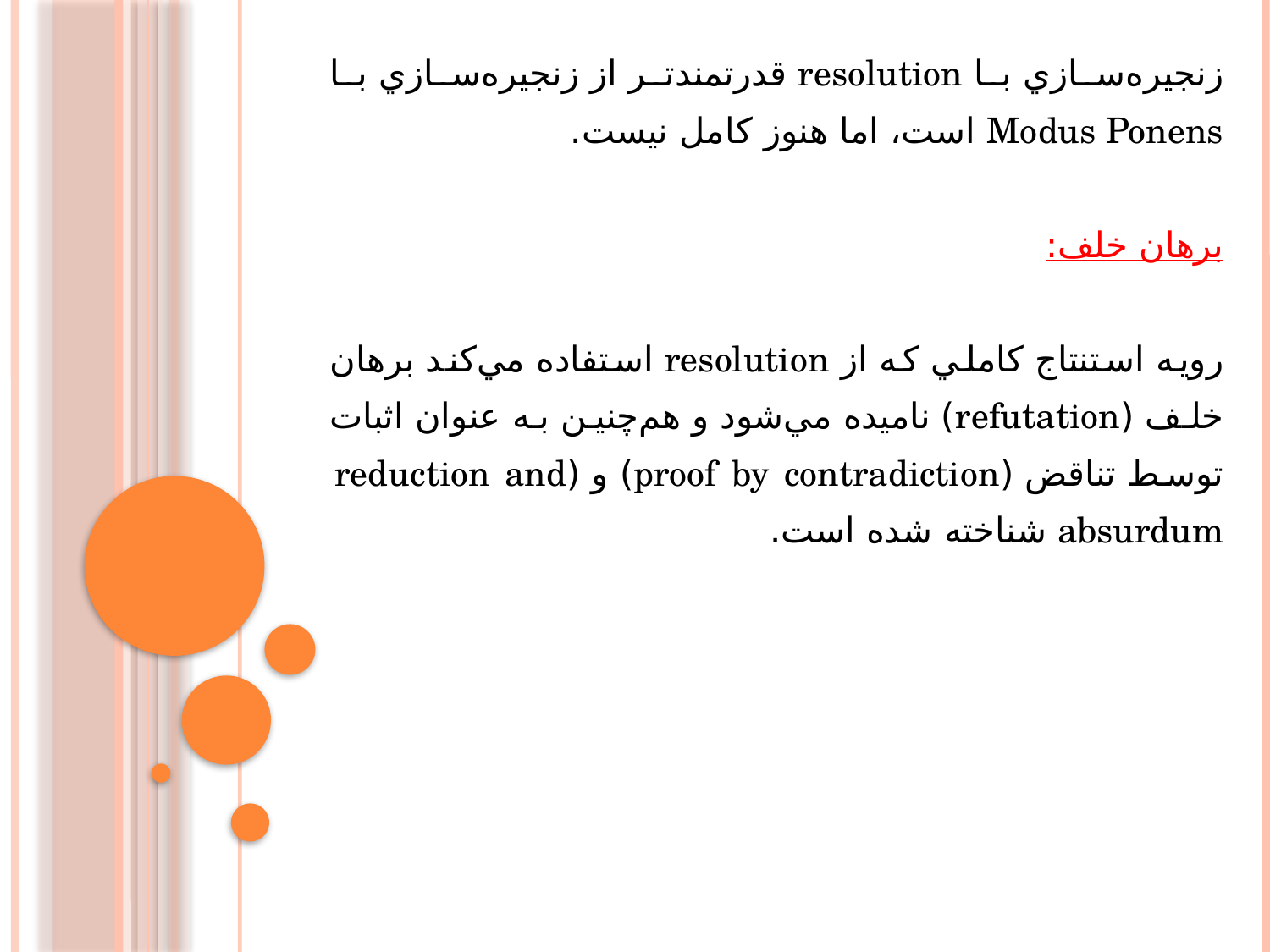

زنجيره‌سازي با resolution قدرتمندتر از زنجيره‌سازي با Modus Ponens است، اما هنوز کامل نيست.

برهان خلف:

رويه استنتاج کاملي که از resolution استفاده مي‌کند برهان خلف (refutation) ناميده مي‌شود و هم‌چنين به عنوان اثبات توسط تناقض (proof by contradiction) و (reduction and absurdum شناخته شده است.